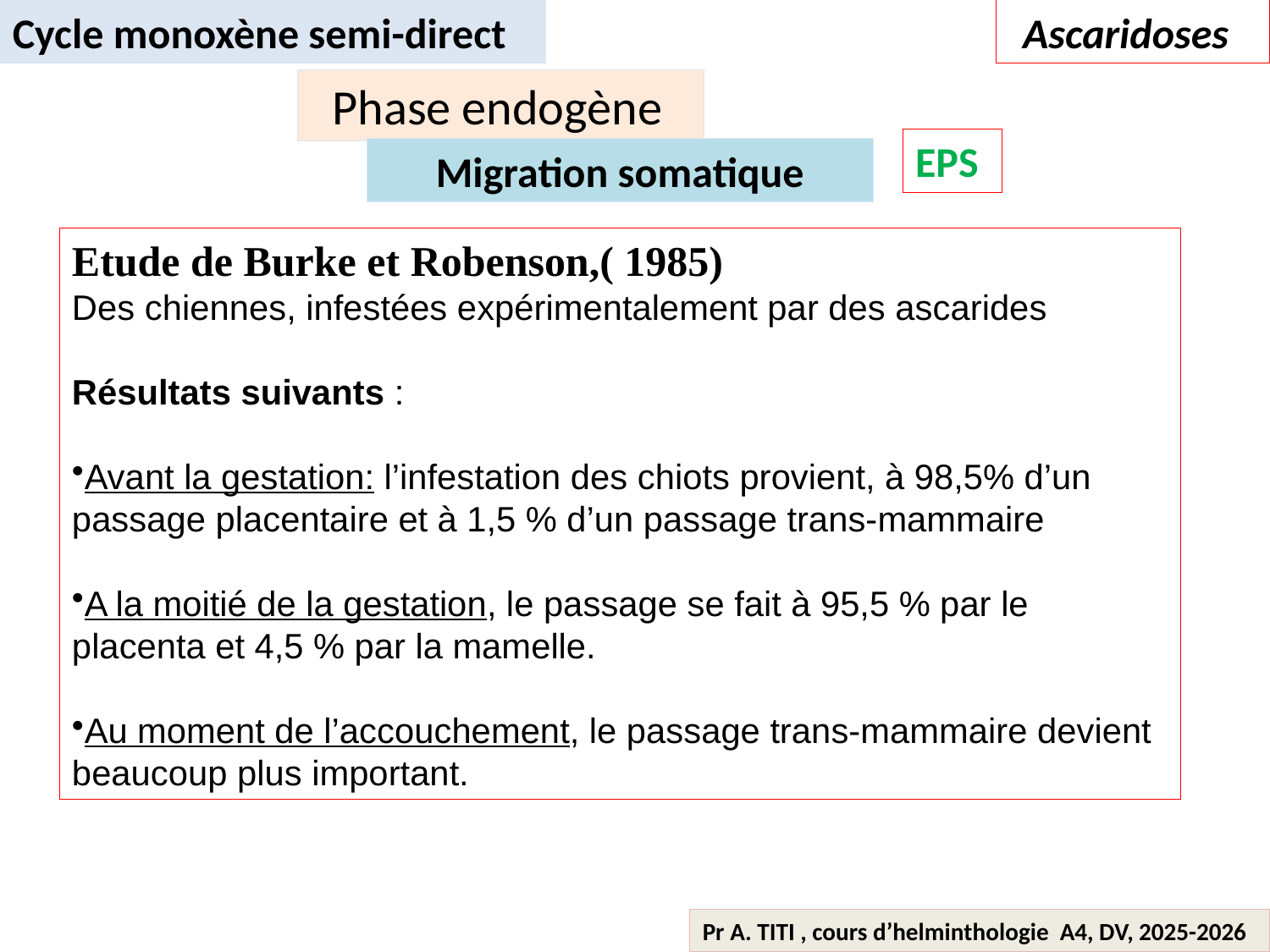

Cycle monoxène semi-direct
  Ascaridoses
  Phase endogène
EPS
Migration somatique
Etude de Burke et Robenson,( 1985)
Des chiennes, infestées expérimentalement par des ascarides

Résultats suivants :

Avant la gestation: l’infestation des chiots provient, à 98,5% d’un passage placentaire et à 1,5 % d’un passage trans-mammaire

A la moitié de la gestation, le passage se fait à 95,5 % par le placenta et 4,5 % par la mamelle.

Au moment de l’accouchement, le passage trans-mammaire devient beaucoup plus important.
Pr A. TITI , cours d’helminthologie  A4, DV, 2025-2026